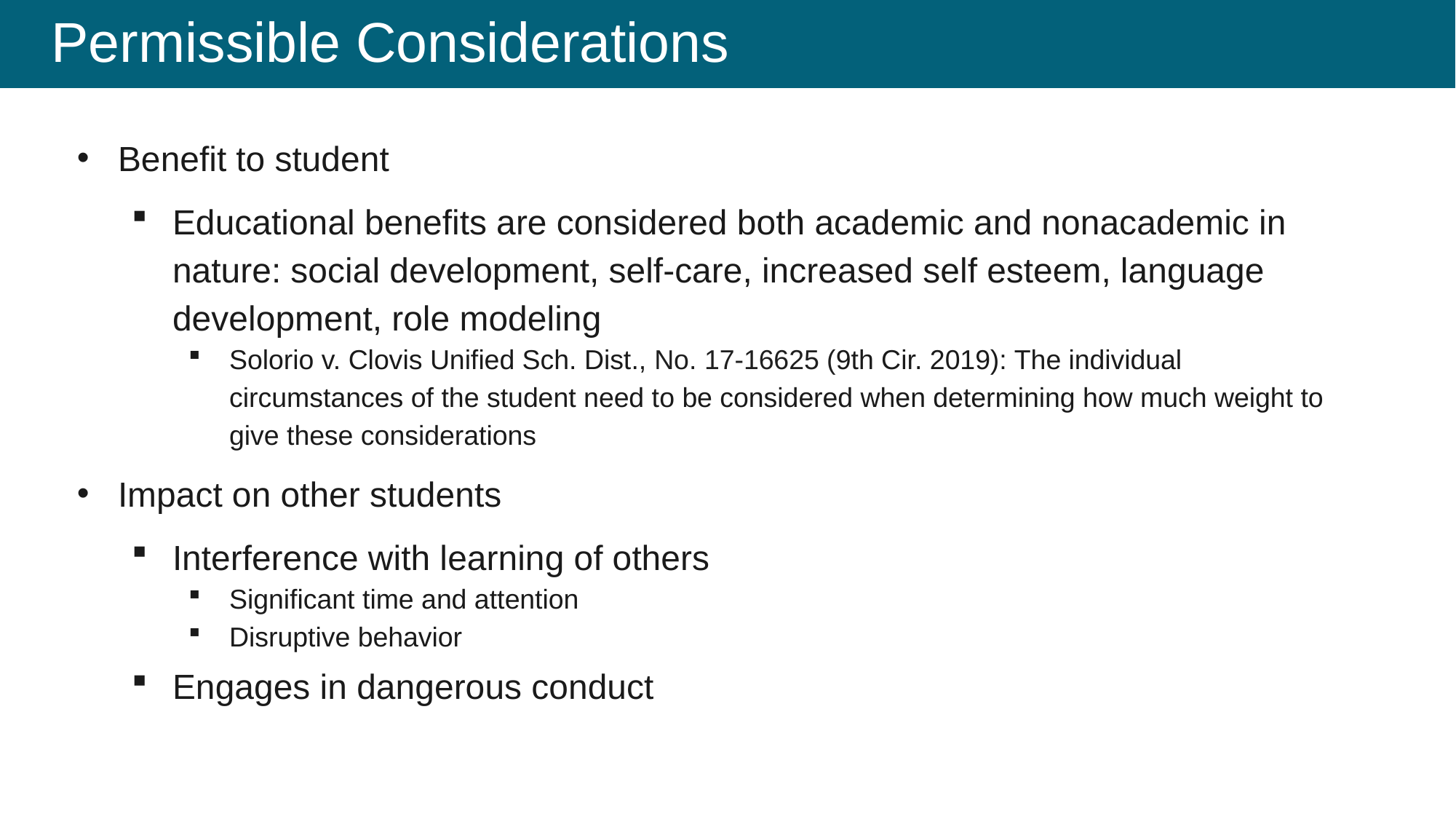

# Permissible Considerations
Benefit to student
Educational benefits are considered both academic and nonacademic in nature: social development, self-care, increased self esteem, language development, role modeling
Solorio v. Clovis Unified Sch. Dist., No. 17-16625 (9th Cir. 2019): The individual circumstances of the student need to be considered when determining how much weight to give these considerations
Impact on other students
Interference with learning of others
Significant time and attention
Disruptive behavior
Engages in dangerous conduct